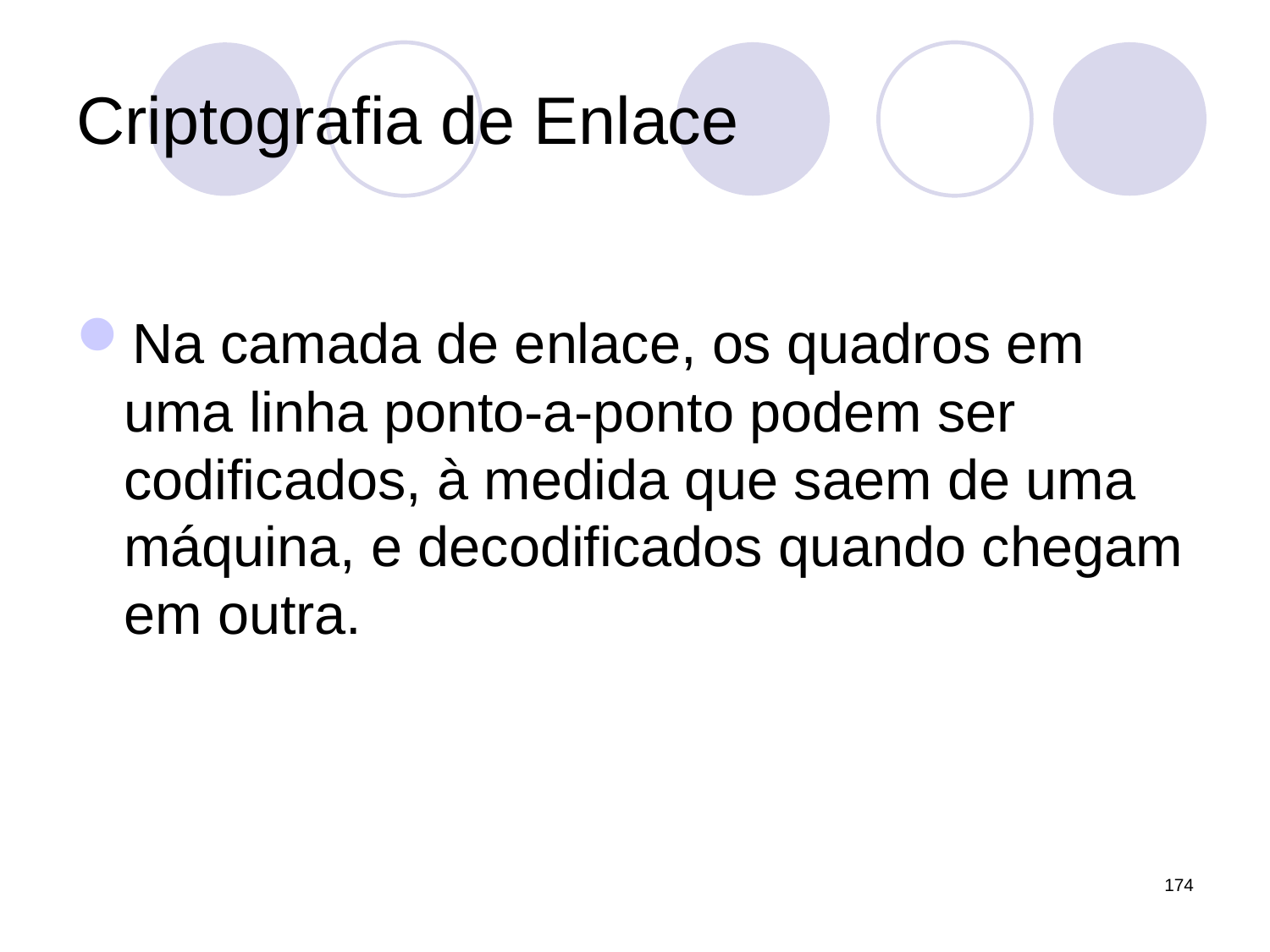

# Criptografia de Enlace

Na camada de enlace, os quadros em uma linha ponto-a-ponto podem ser codificados, à medida que saem de uma máquina, e decodificados quando chegam em outra.

174